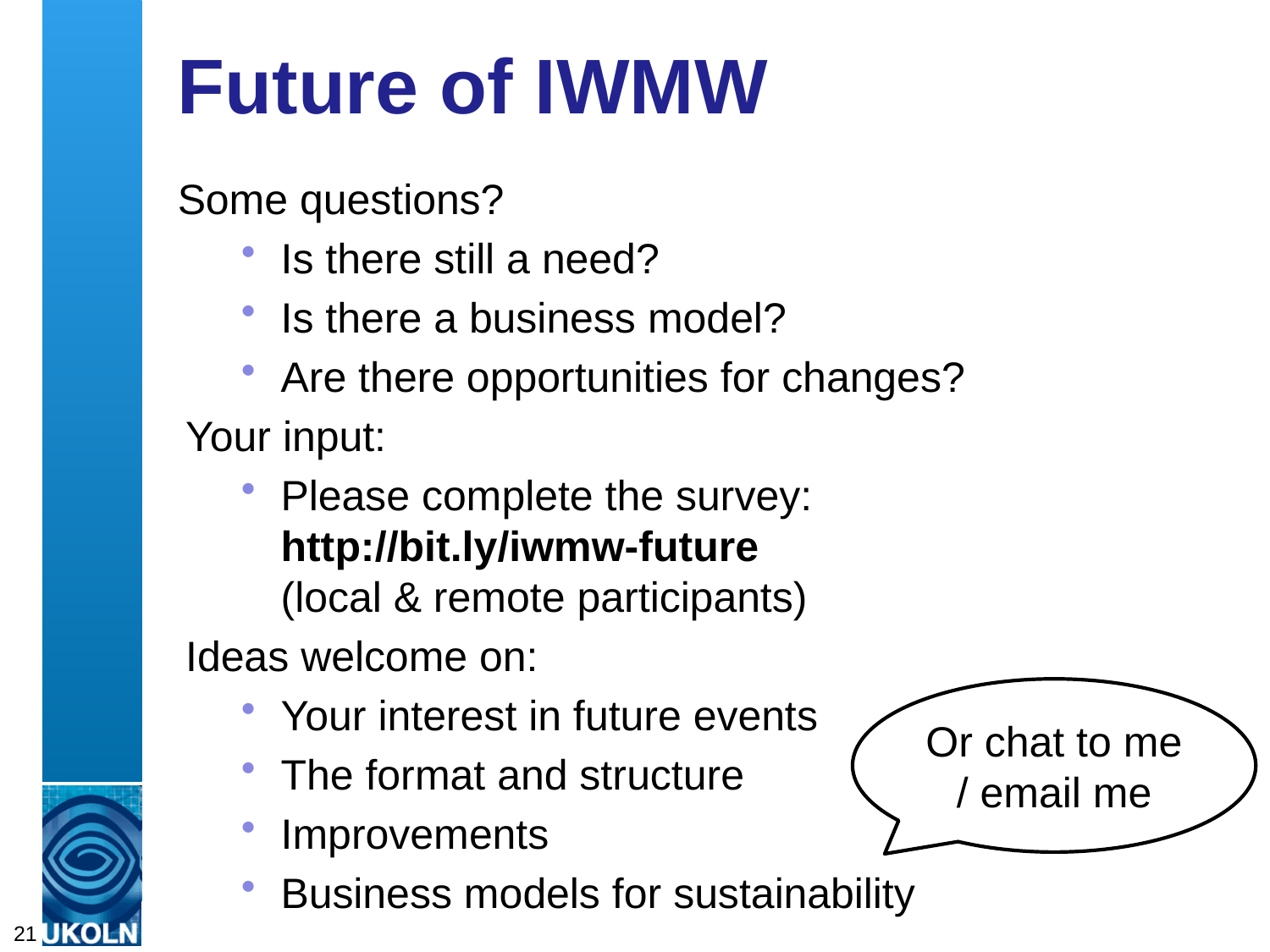

# Future of IWMW
Some questions?
Is there still a need?
Is there a business model?
Are there opportunities for changes?
Your input:
Please complete the survey:
http://bit.ly/iwmw-future
(local & remote participants)
Ideas welcome on:
Your interest in future events
The format and structure
Improvements
Business models for sustainability

Or chat to me / email me
21